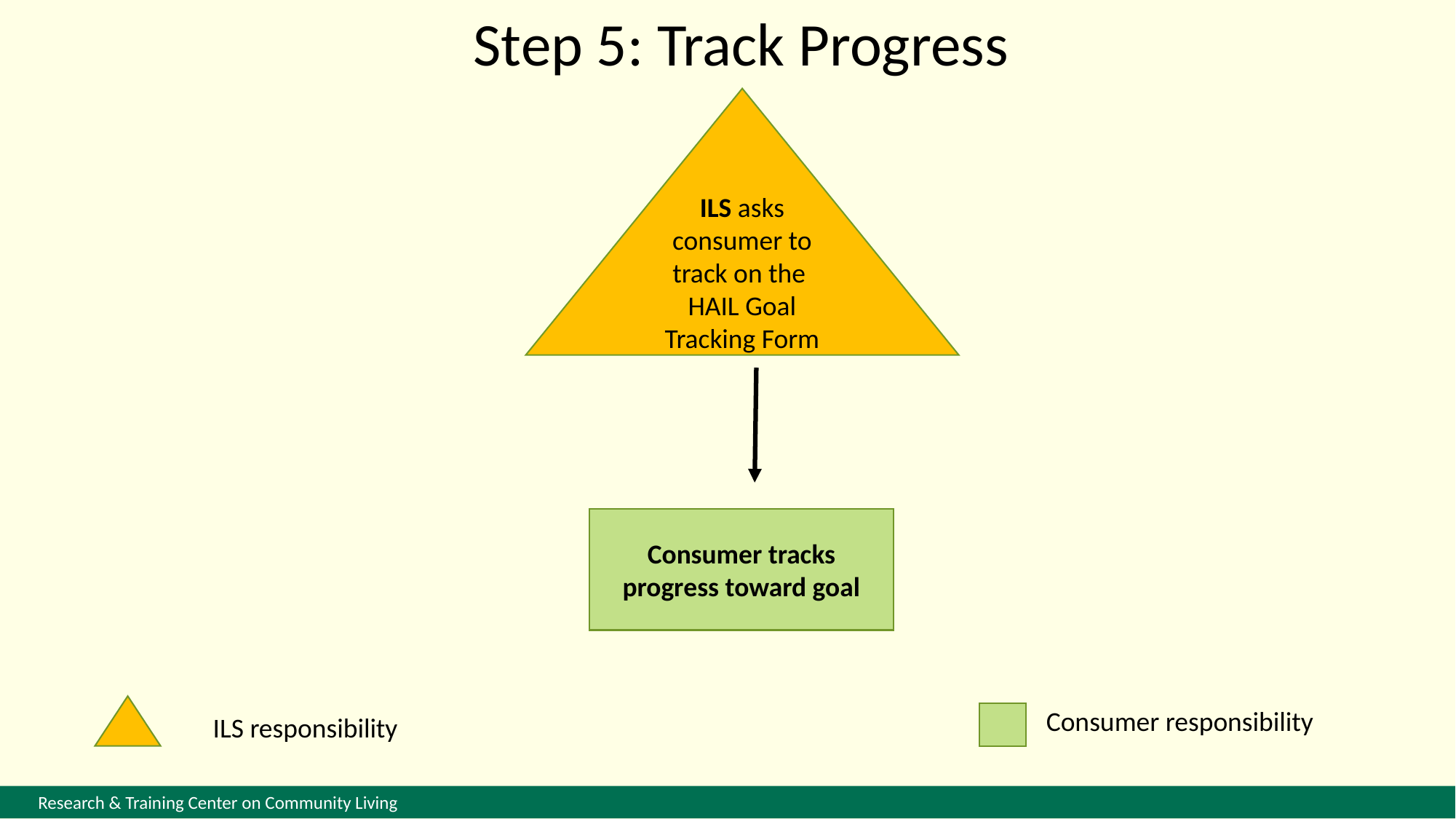

Step 5: Track Progress
ILS asks consumer to track on the  HAIL Goal Tracking Form

Consumer tracks progress toward goal

Consumer responsibility

ILS responsibility